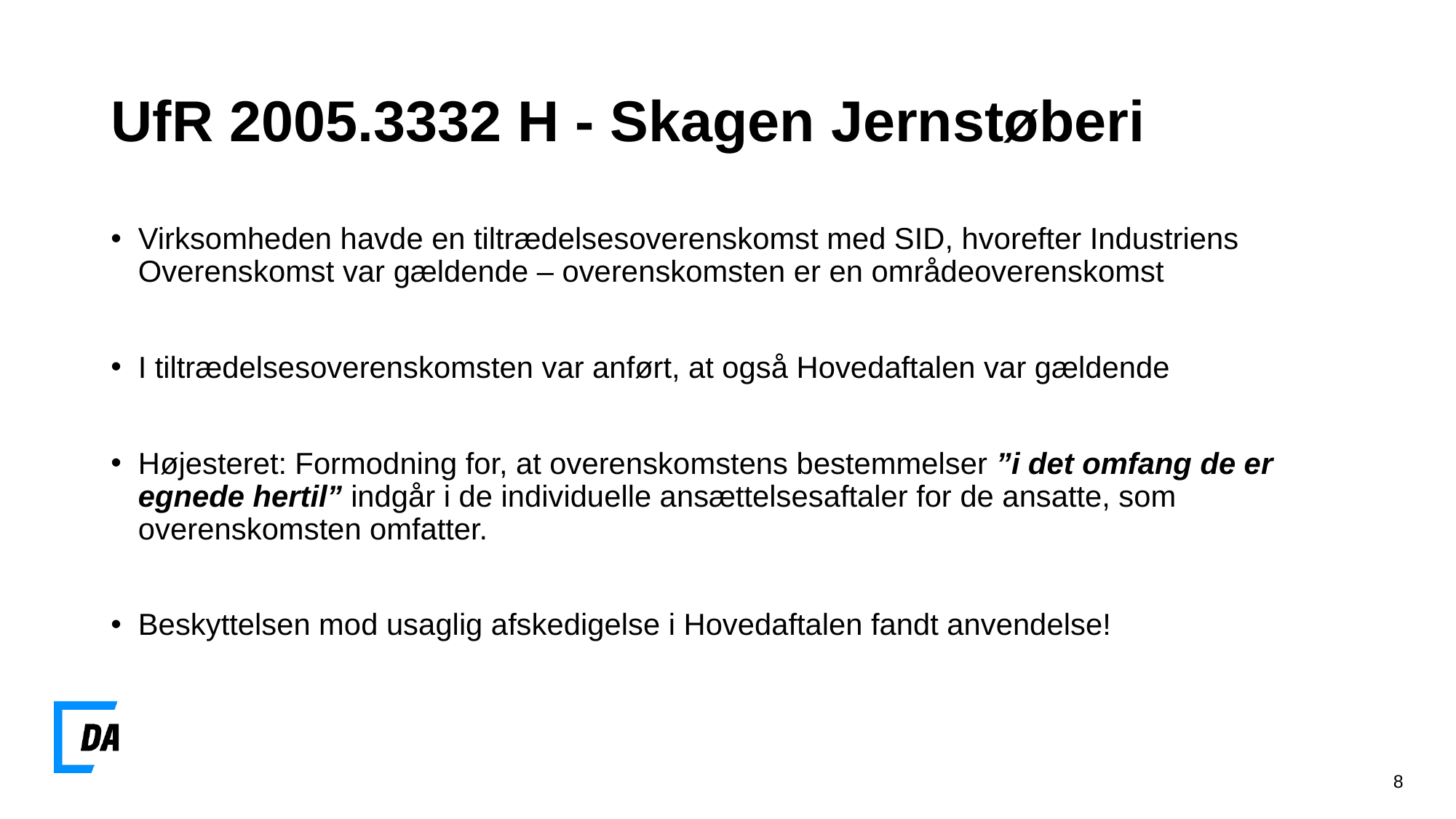

# UfR 2005.3332 H - Skagen Jernstøberi
Virksomheden havde en tiltrædelsesoverenskomst med SID, hvorefter Industriens Overenskomst var gældende – overenskomsten er en områdeoverenskomst

I tiltrædelsesoverenskomsten var anført, at også Hovedaftalen var gældende

Højesteret: Formodning for, at overenskomstens bestemmelser ”i det omfang de er egnede hertil” indgår i de individuelle ansættelsesaftaler for de ansatte, som overenskomsten omfatter.

Beskyttelsen mod usaglig afskedigelse i Hovedaftalen fandt anvendelse!
8